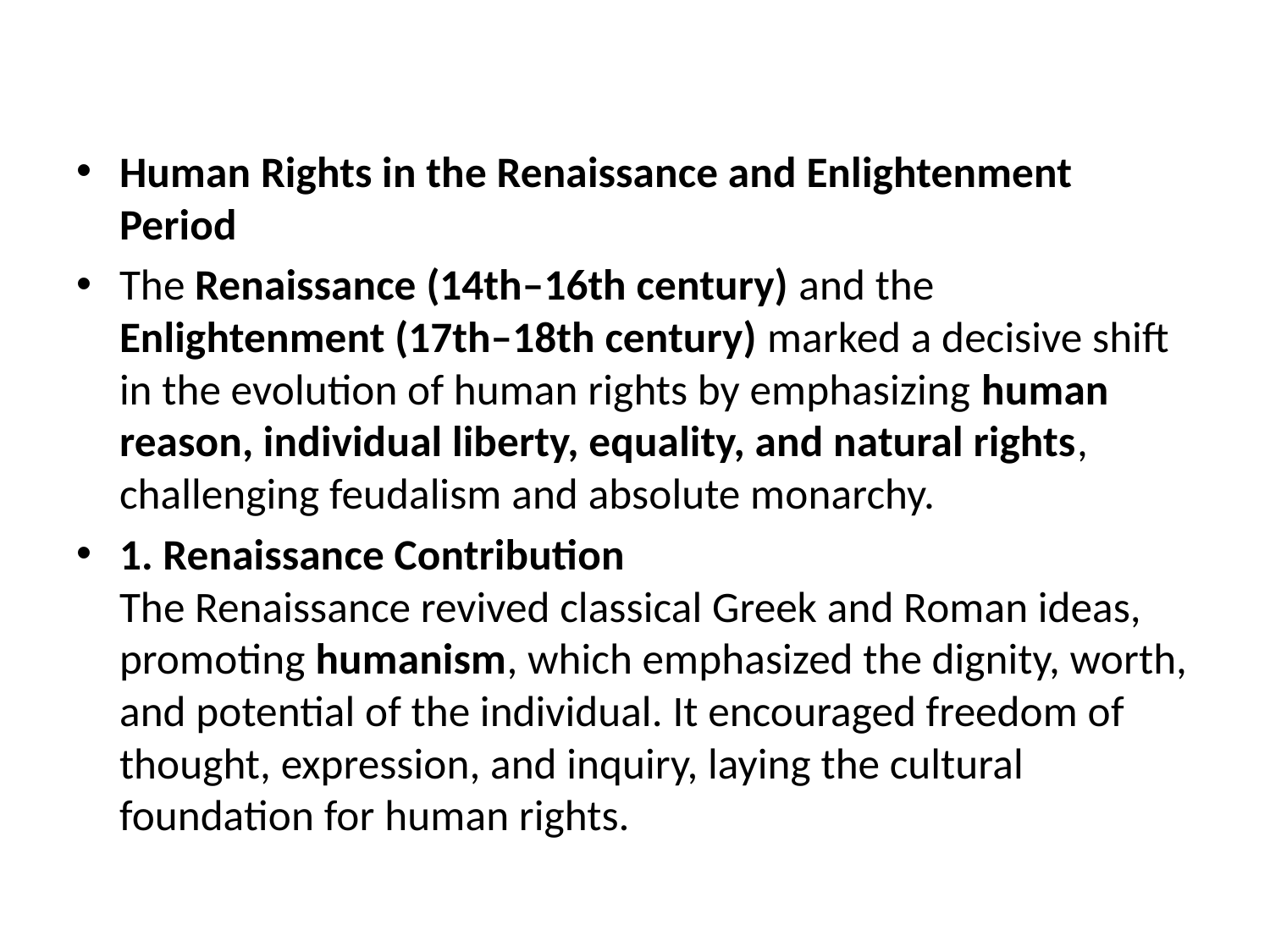

#
Human Rights in the Renaissance and Enlightenment Period
The Renaissance (14th–16th century) and the Enlightenment (17th–18th century) marked a decisive shift in the evolution of human rights by emphasizing human reason, individual liberty, equality, and natural rights, challenging feudalism and absolute monarchy.
1. Renaissance Contribution
The Renaissance revived classical Greek and Roman ideas, promoting humanism, which emphasized the dignity, worth, and potential of the individual. It encouraged freedom of thought, expression, and inquiry, laying the cultural foundation for human rights.